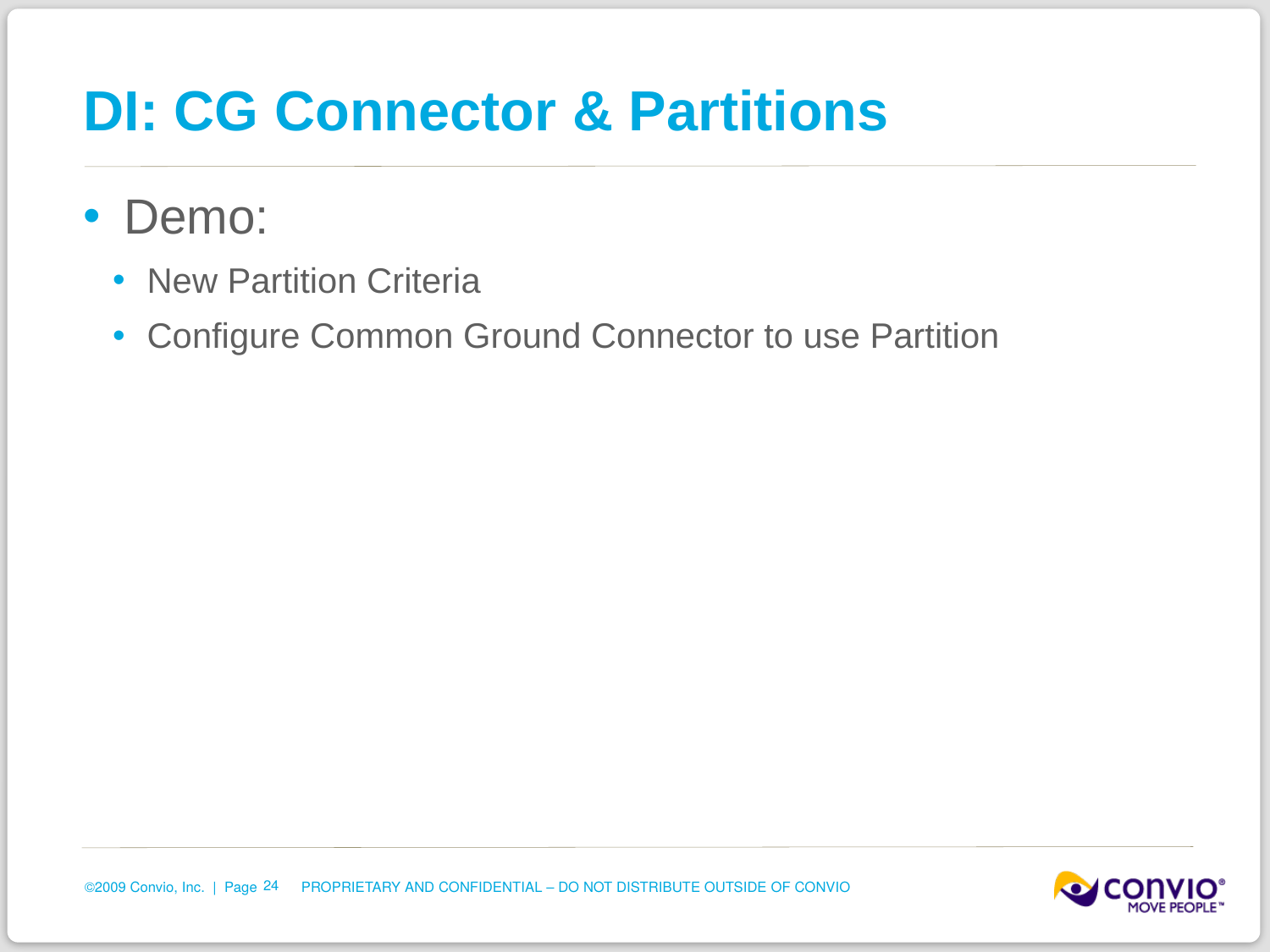

# DI: CG Connector & Partitions
Demo:
New Partition Criteria
Configure Common Ground Connector to use Partition